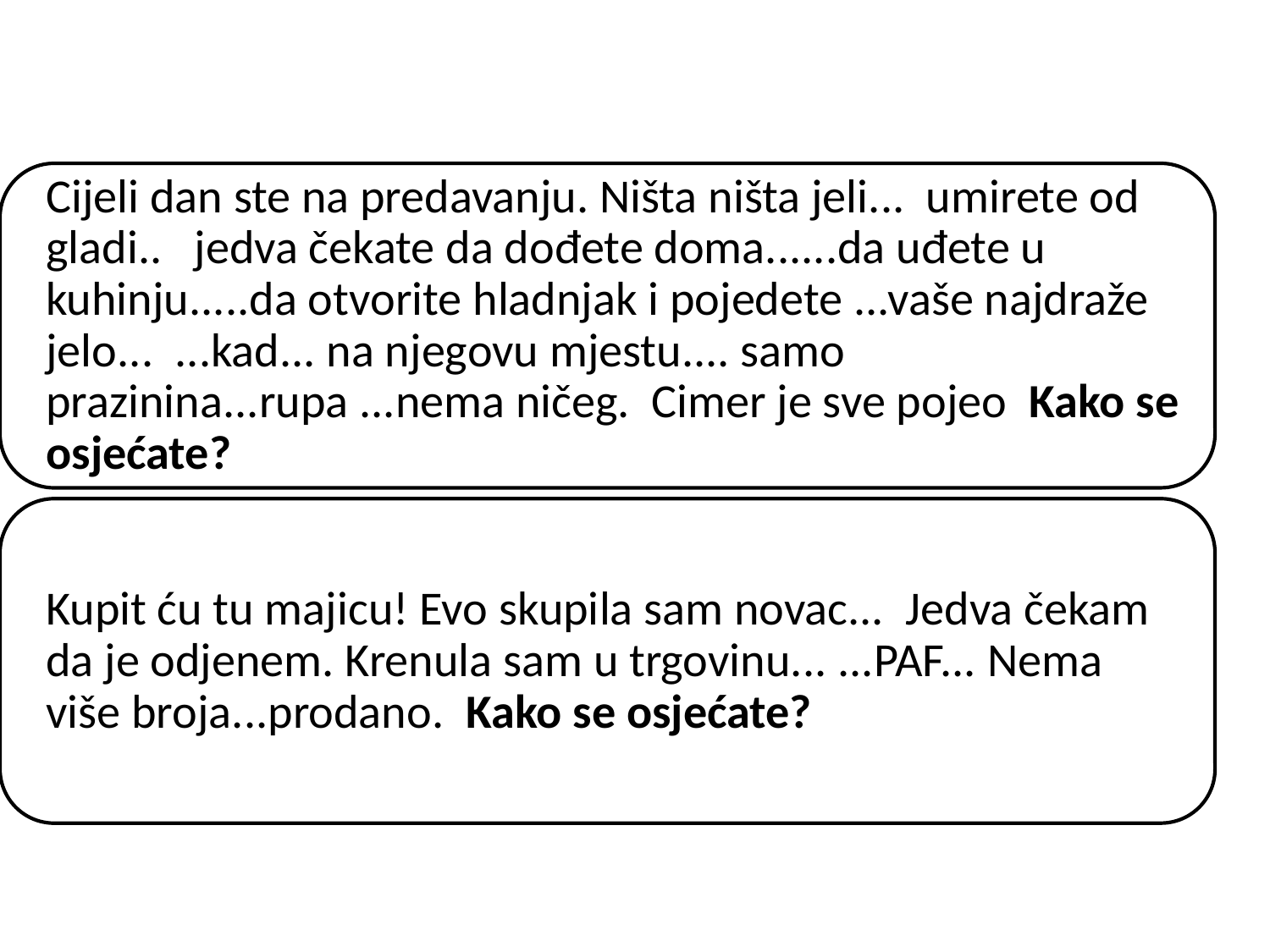

Cijeli dan ste na predavanju. Ništa ništa jeli...  umirete od gladi..   jedva čekate da dođete doma......da uđete u kuhinju.....da otvorite hladnjak i pojedete ...vaše najdraže jelo...  ...kad... na njegovu mjestu.... samo  prazinina...rupa ...nema ničeg.  Cimer je sve pojeo  Kako se osjećate?
Kupit ću tu majicu! Evo skupila sam novac...  Jedva čekam da je odjenem. Krenula sam u trgovinu... ...PAF... Nema više broja...prodano.  Kako se osjećate?